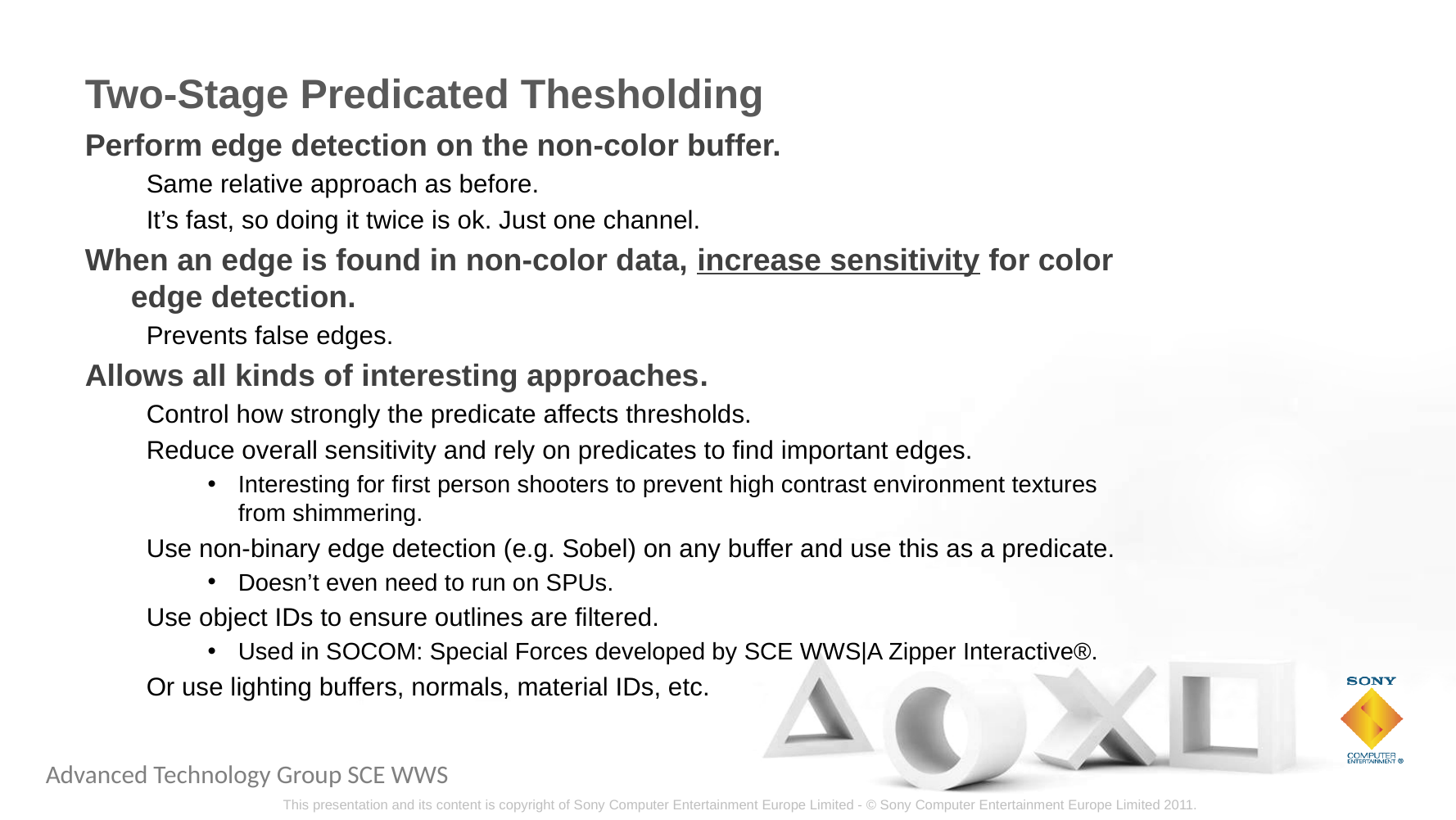

# Two-Stage Predicated Thesholding
Perform edge detection on the non-color buffer.
Same relative approach as before.
It’s fast, so doing it twice is ok. Just one channel.
When an edge is found in non-color data, increase sensitivity for color edge detection.
Prevents false edges.
Allows all kinds of interesting approaches.
Control how strongly the predicate affects thresholds.
Reduce overall sensitivity and rely on predicates to find important edges.
Interesting for first person shooters to prevent high contrast environment textures from shimmering.
Use non-binary edge detection (e.g. Sobel) on any buffer and use this as a predicate.
Doesn’t even need to run on SPUs.
Use object IDs to ensure outlines are filtered.
Used in SOCOM: Special Forces developed by SCE WWS|A Zipper Interactive®.
Or use lighting buffers, normals, material IDs, etc.